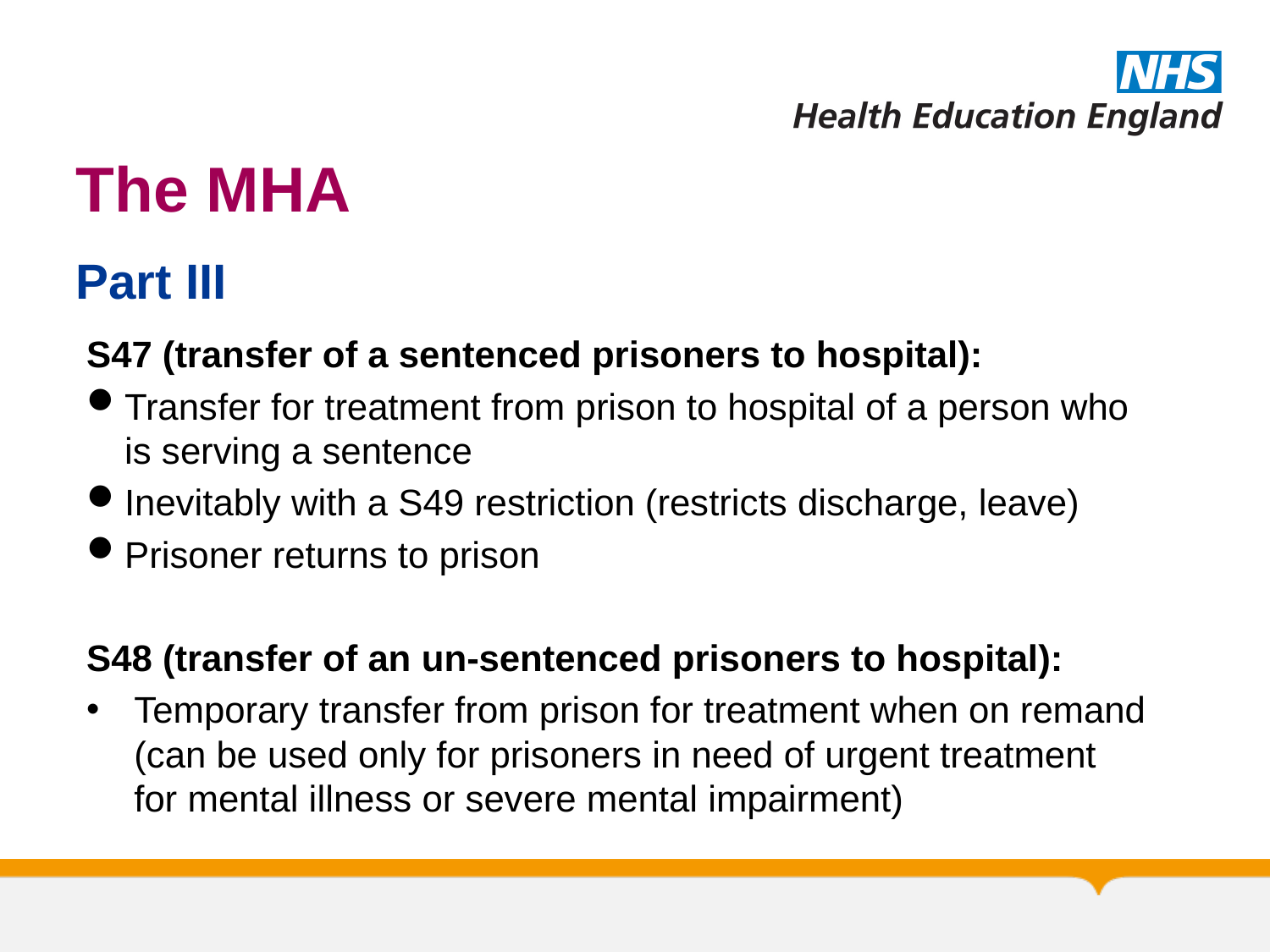

# The MHA
Part III
S47 (transfer of a sentenced prisoners to hospital):
Transfer for treatment from prison to hospital of a person who is serving a sentence
Inevitably with a S49 restriction (restricts discharge, leave)
Prisoner returns to prison

S48 (transfer of an un-sentenced prisoners to hospital):
Temporary transfer from prison for treatment when on remand (can be used only for prisoners in need of urgent treatment for mental illness or severe mental impairment)